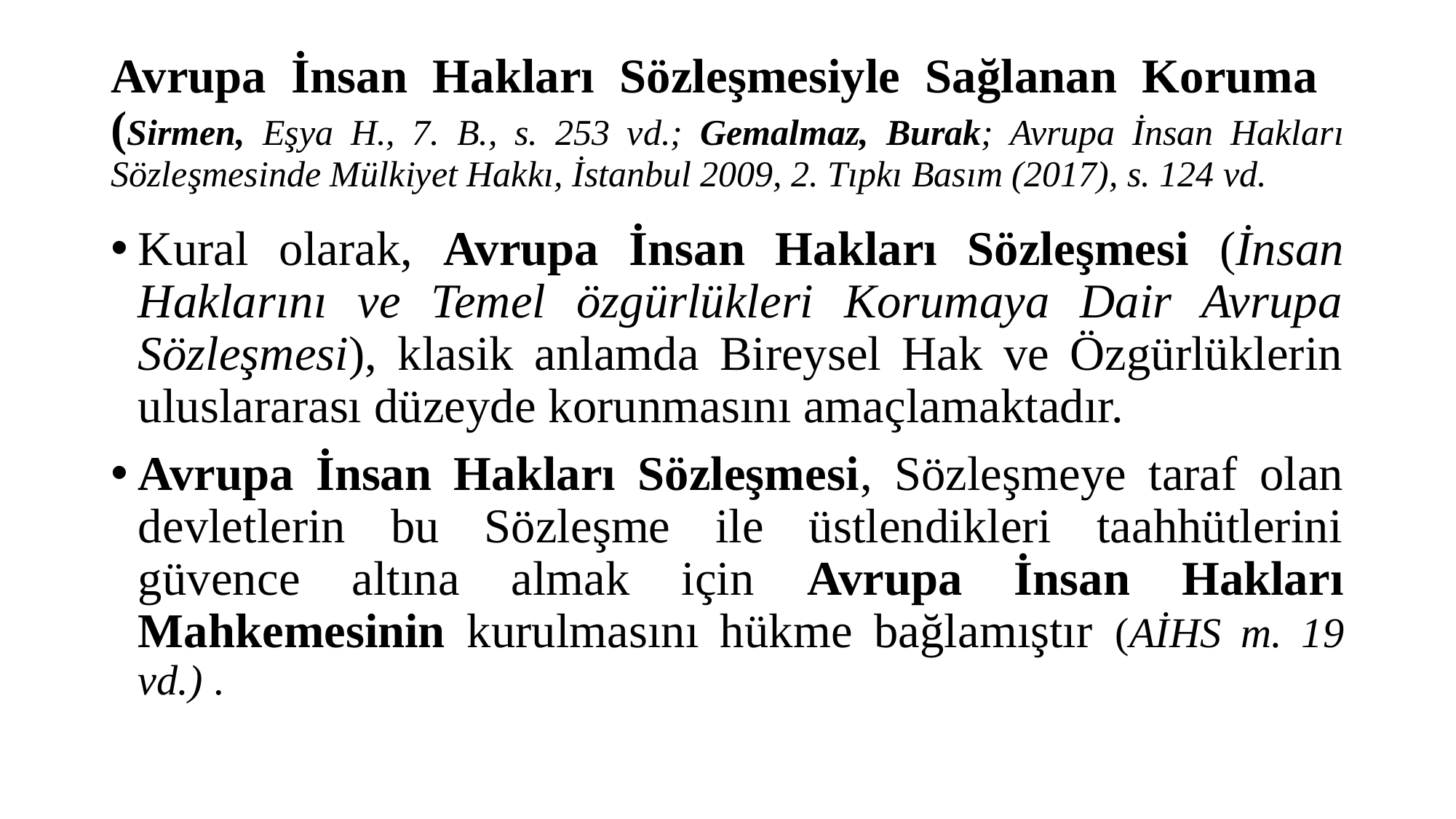

# Avrupa İnsan Hakları Sözleşmesiyle Sağlanan Koruma (Sirmen, Eşya H., 7. B., s. 253 vd.; Gemalmaz, Burak; Avrupa İnsan Hakları Sözleşmesinde Mülkiyet Hakkı, İstanbul 2009, 2. Tıpkı Basım (2017), s. 124 vd.
Kural olarak, Avrupa İnsan Hakları Sözleşmesi (İnsan Haklarını ve Temel özgürlükleri Korumaya Dair Avrupa Sözleşmesi), klasik anlamda Bireysel Hak ve Özgürlüklerin uluslararası düzeyde korunmasını amaçlamaktadır.
Avrupa İnsan Hakları Sözleşmesi, Sözleşmeye taraf olan devletlerin bu Sözleşme ile üstlendikleri taahhütlerini güvence altına almak için Avrupa İnsan Hakları Mahkemesinin kurulmasını hükme bağlamıştır (AİHS m. 19 vd.) .